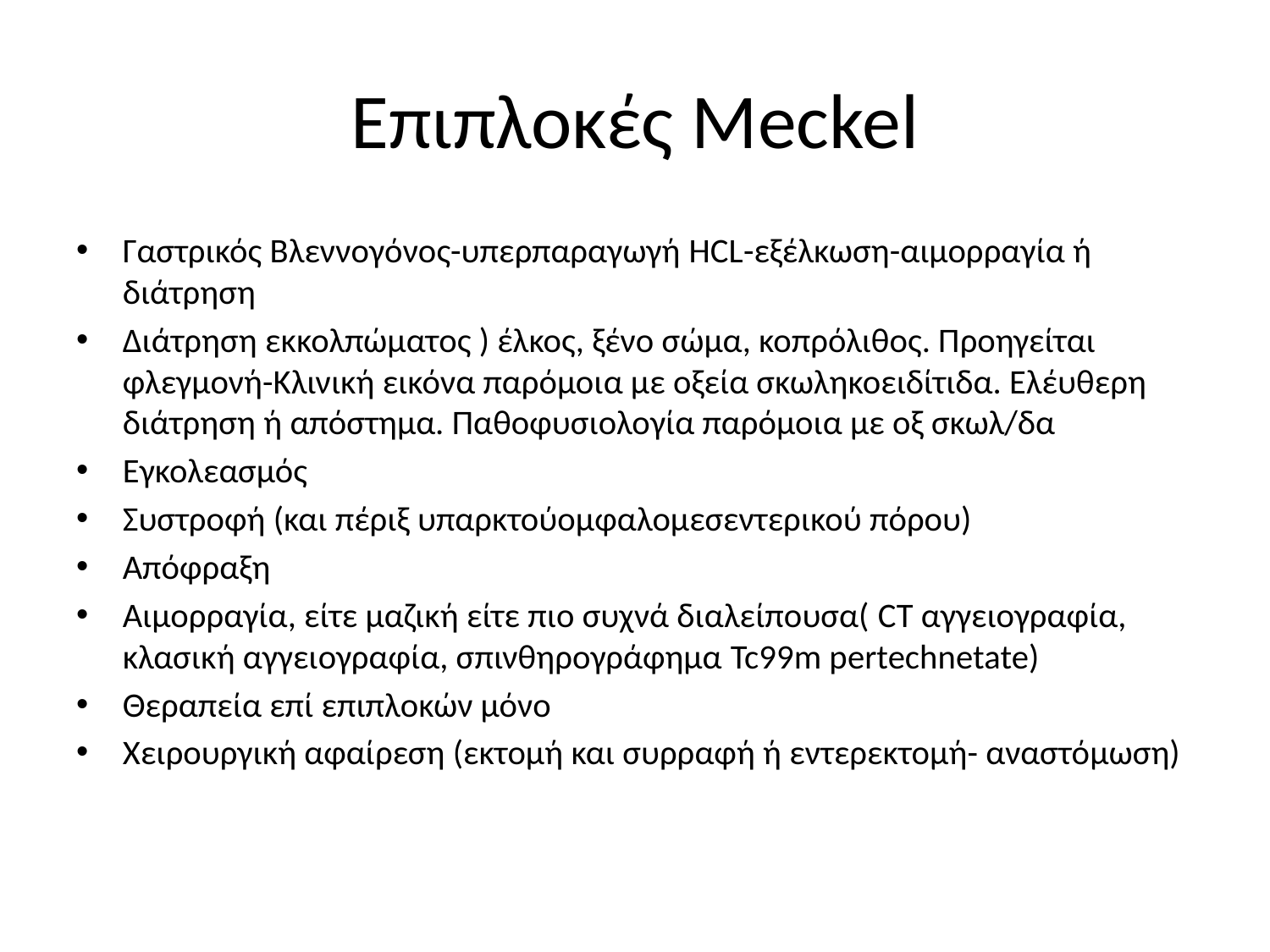

# Επιπλοκές Meckel
Γαστρικός Βλεννογόνος-υπερπαραγωγή HCL-εξέλκωση-αιμορραγία ή διάτρηση
Διάτρηση εκκολπώματος ) έλκος, ξένο σώμα, κοπρόλιθος. Προηγείται φλεγμονή-Κλινική εικόνα παρόμοια με οξεία σκωληκοειδίτιδα. Ελέυθερη διάτρηση ή απόστημα. Παθοφυσιολογία παρόμοια με οξ σκωλ/δα
Εγκολεασμός
Συστροφή (και πέριξ υπαρκτούομφαλομεσεντερικού πόρου)
Απόφραξη
Αιμορραγία, είτε μαζική είτε πιο συχνά διαλείπουσα( CT αγγειογραφία, κλασική αγγειογραφία, σπινθηρογράφημα Tc99m pertechnetate)
Θεραπεία επί επιπλοκών μόνο
Χειρουργική αφαίρεση (εκτομή και συρραφή ή εντερεκτομή- αναστόμωση)